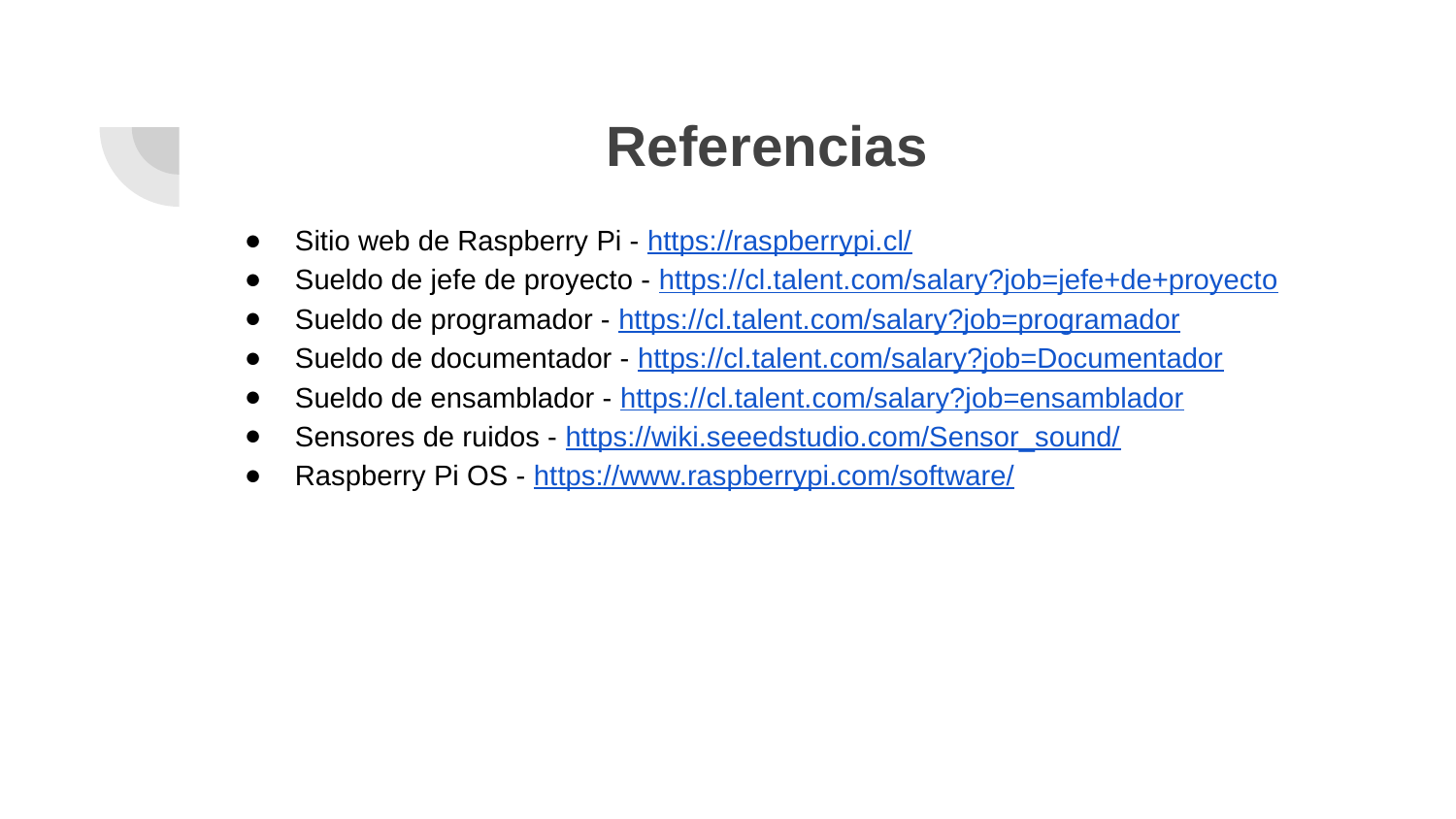

# Referencias
Sitio web de Raspberry Pi - https://raspberrypi.cl/
Sueldo de jefe de proyecto - https://cl.talent.com/salary?job=jefe+de+proyecto
Sueldo de programador - https://cl.talent.com/salary?job=programador
Sueldo de documentador - https://cl.talent.com/salary?job=Documentador
Sueldo de ensamblador - https://cl.talent.com/salary?job=ensamblador
Sensores de ruidos - https://wiki.seeedstudio.com/Sensor_sound/
Raspberry Pi OS - https://www.raspberrypi.com/software/